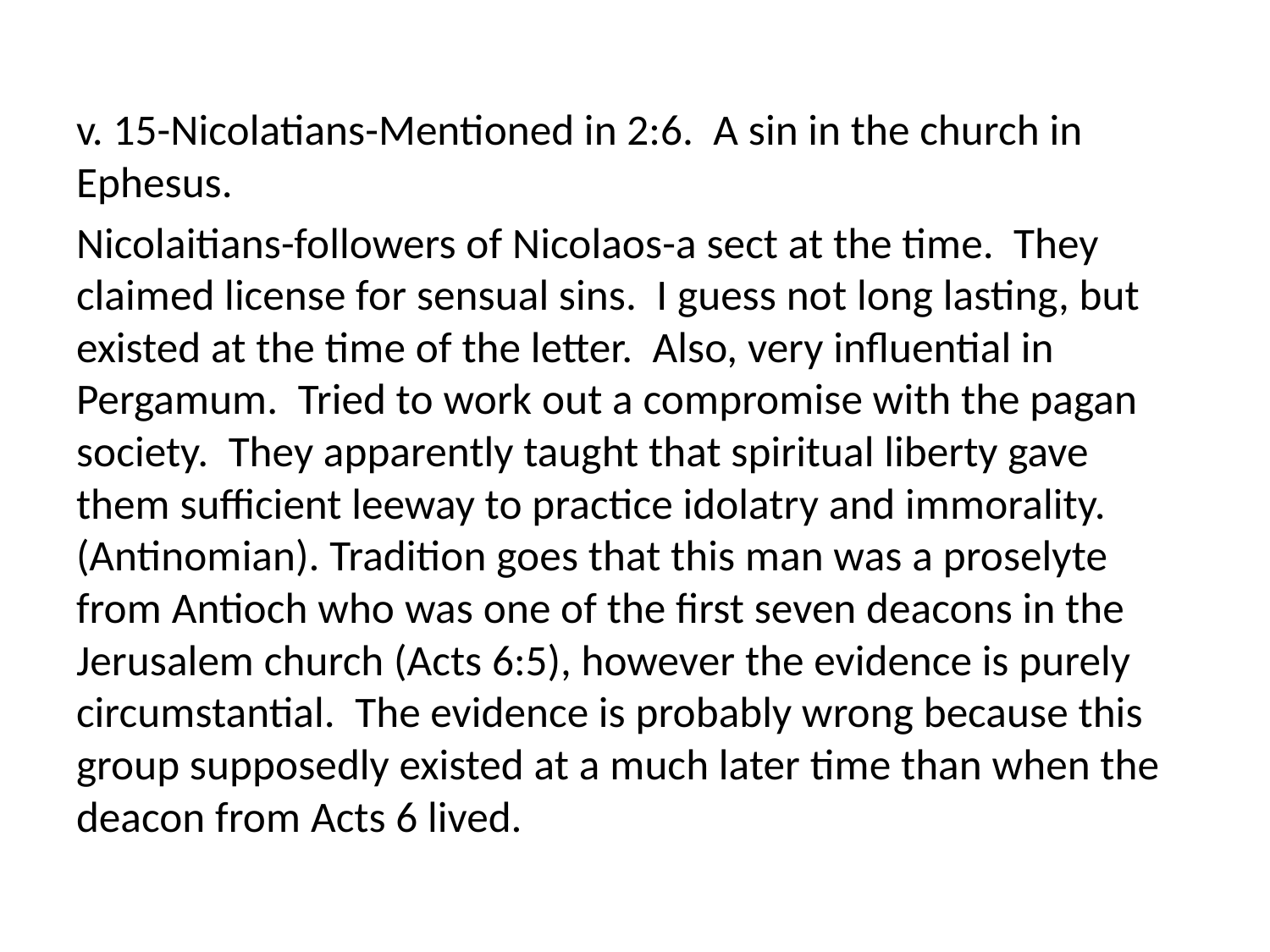

v. 15-Nicolatians-Mentioned in 2:6.  A sin in the church in Ephesus.
Nicolaitians-followers of Nicolaos-a sect at the time.  They claimed license for sensual sins.  I guess not long lasting, but existed at the time of the letter.  Also, very influential in Pergamum.  Tried to work out a compromise with the pagan society.  They apparently taught that spiritual liberty gave them sufficient leeway to practice idolatry and immorality.  (Antinomian). Tradition goes that this man was a proselyte from Antioch who was one of the first seven deacons in the Jerusalem church (Acts 6:5), however the evidence is purely circumstantial.  The evidence is probably wrong because this group supposedly existed at a much later time than when the deacon from Acts 6 lived.